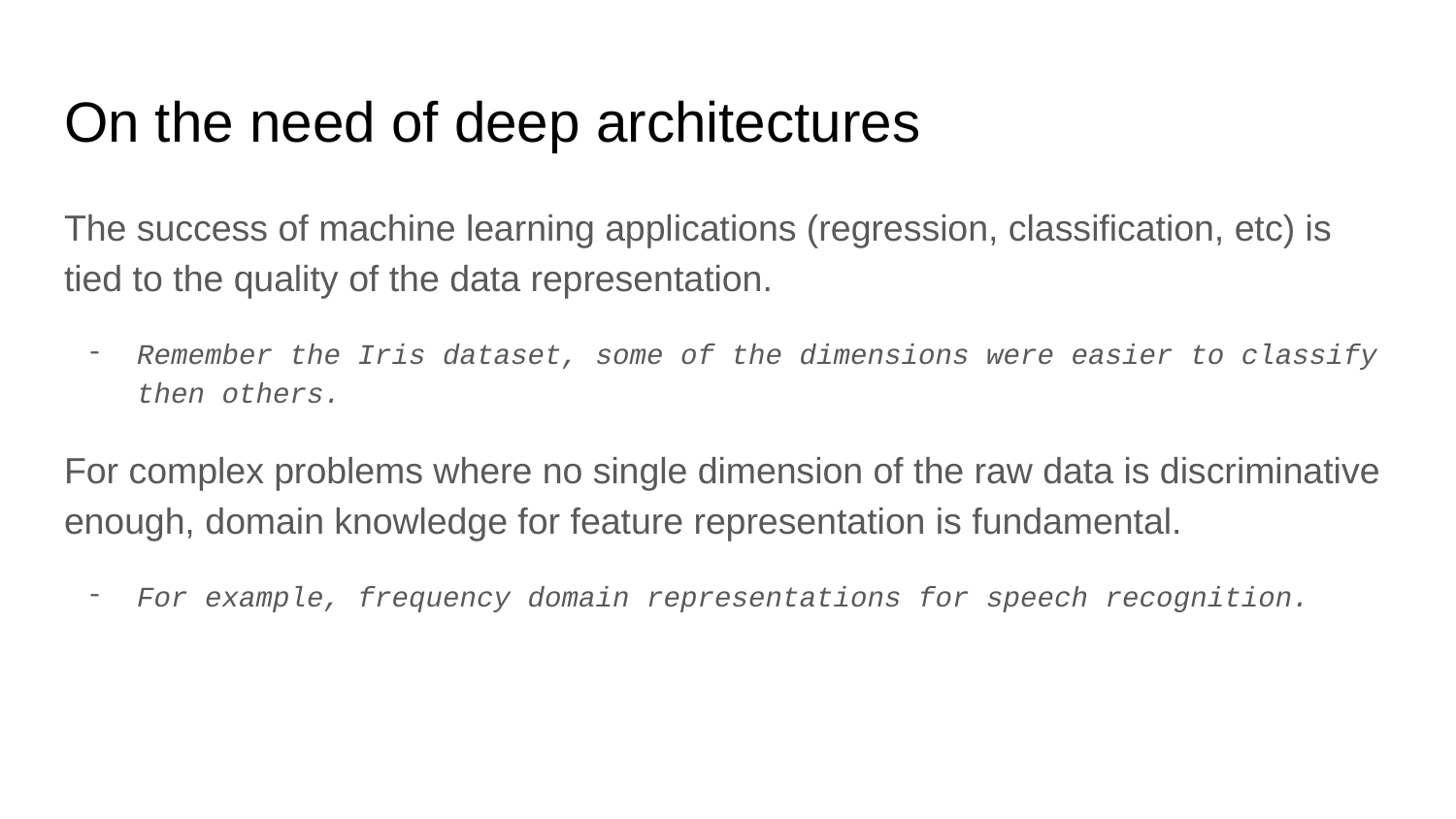

# On the need of deep architectures
The success of machine learning applications (regression, classification, etc) is tied to the quality of the data representation.
Remember the Iris dataset, some of the dimensions were easier to classify then others.
For complex problems where no single dimension of the raw data is discriminative enough, domain knowledge for feature representation is fundamental.
For example, frequency domain representations for speech recognition.